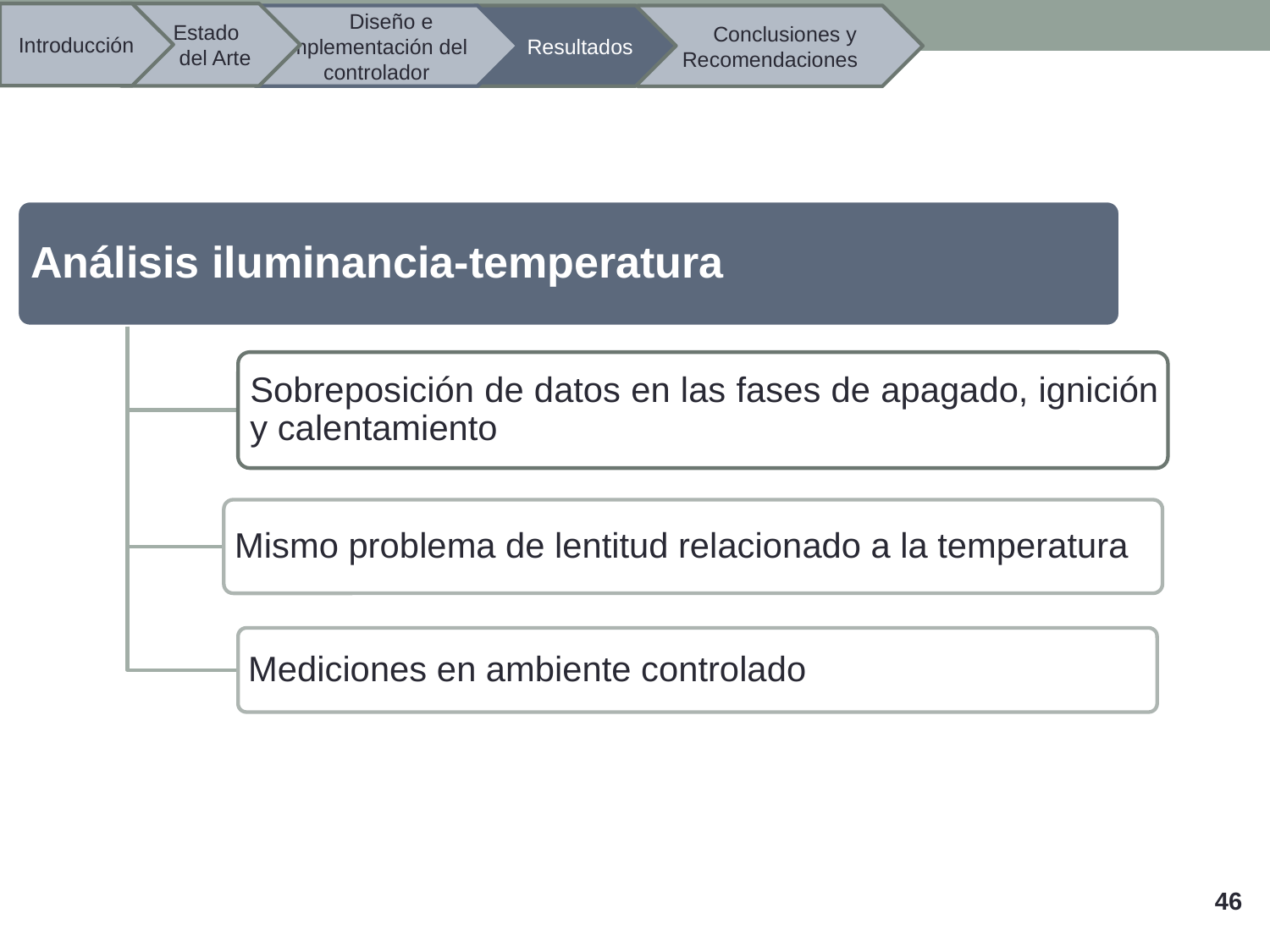

Introducción
    Estado
     del Arte
     Diseño e implementación del controlador
     Resultados
     Conclusiones y Recomendaciones
Análisis iluminancia-temperatura
Sobreposición de datos en las fases de apagado, ignición y calentamiento
Mismo problema de lentitud relacionado a la temperatura
Mediciones en ambiente controlado
46